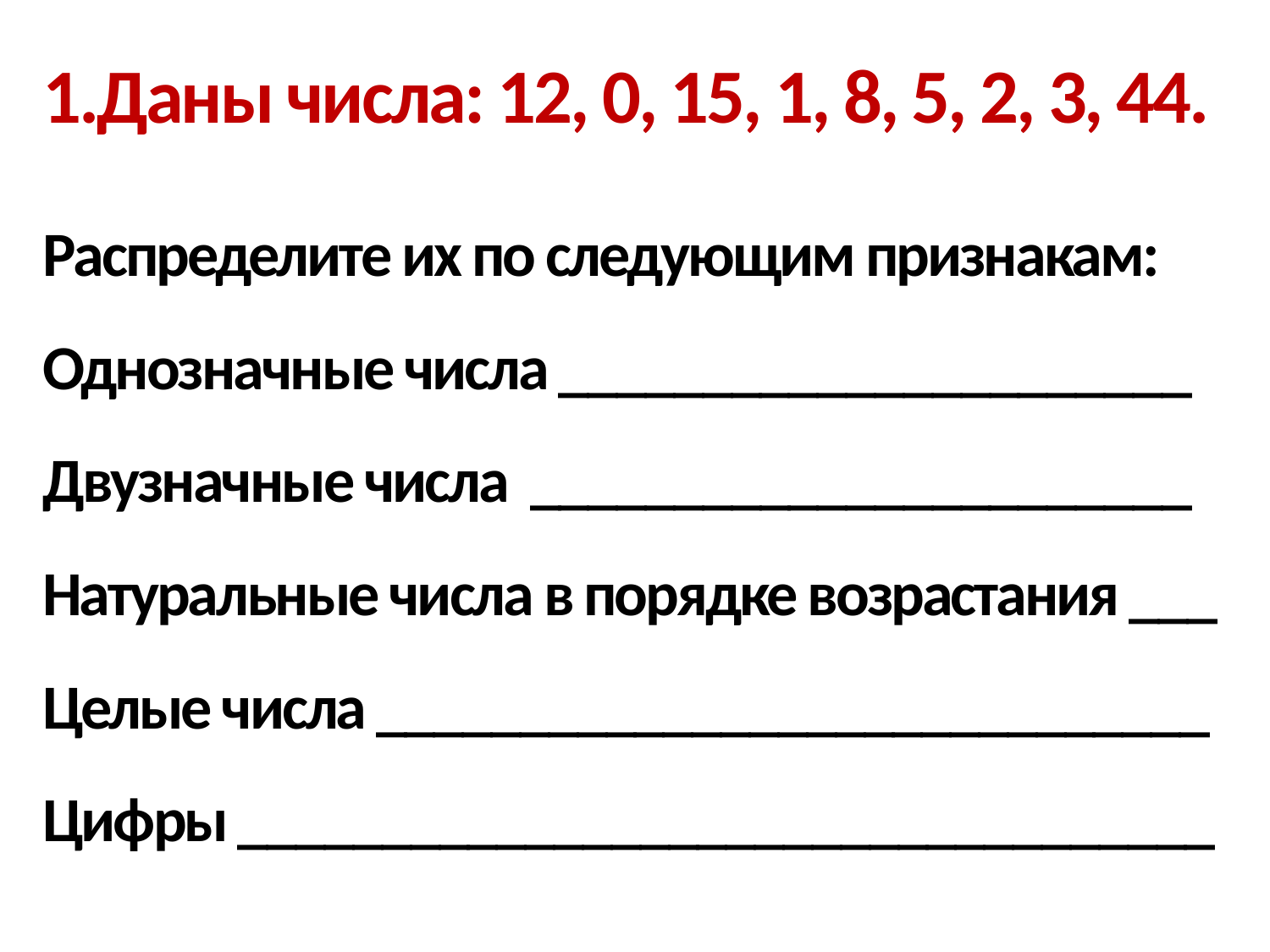

1.Даны числа: 12, 0, 15, 1, 8, 5, 2, 3, 44.

Распределите их по следующим признакам:
Однозначные числа ______________________
Двузначные числа  _______________________
Натуральные числа в порядке возрастания ___
Целые числа _____________________________
Цифры __________________________________